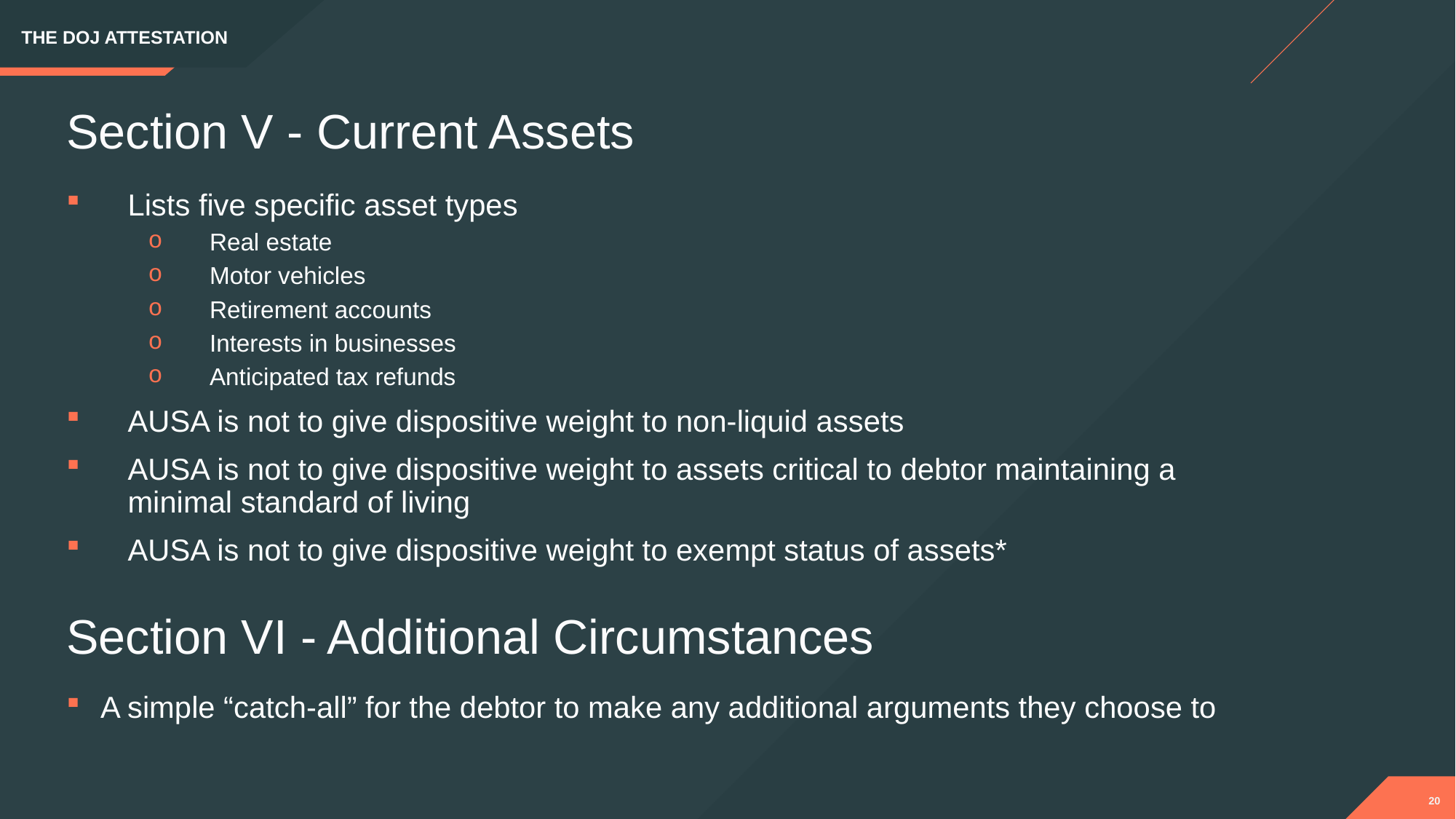

THE DOJ ATTESTATION
Section V - Current Assets
Lists five specific asset types
Real estate
Motor vehicles
Retirement accounts
Interests in businesses
Anticipated tax refunds
AUSA is not to give dispositive weight to non-liquid assets
AUSA is not to give dispositive weight to assets critical to debtor maintaining a minimal standard of living
AUSA is not to give dispositive weight to exempt status of assets*

Section VI - Additional Circumstances
A simple “catch-all” for the debtor to make any additional arguments they choose to

20